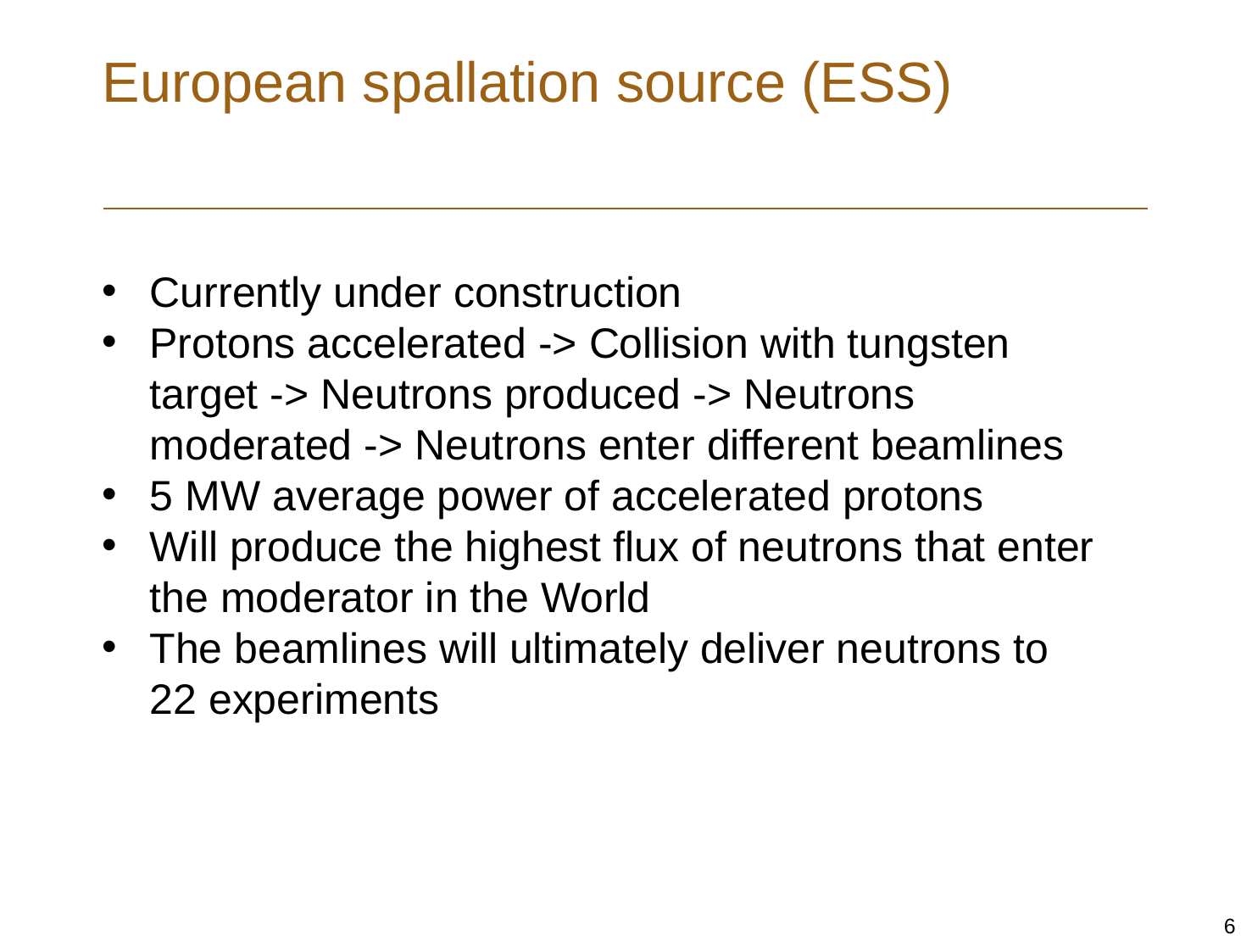

# European spallation source (ESS)

Currently under construction
Protons accelerated -> Collision with tungsten target -> Neutrons produced -> Neutrons moderated -> Neutrons enter different beamlines
5 MW average power of accelerated protons
Will produce the highest flux of neutrons that enter the moderator in the World
The beamlines will ultimately deliver neutrons to 22 experiments

6